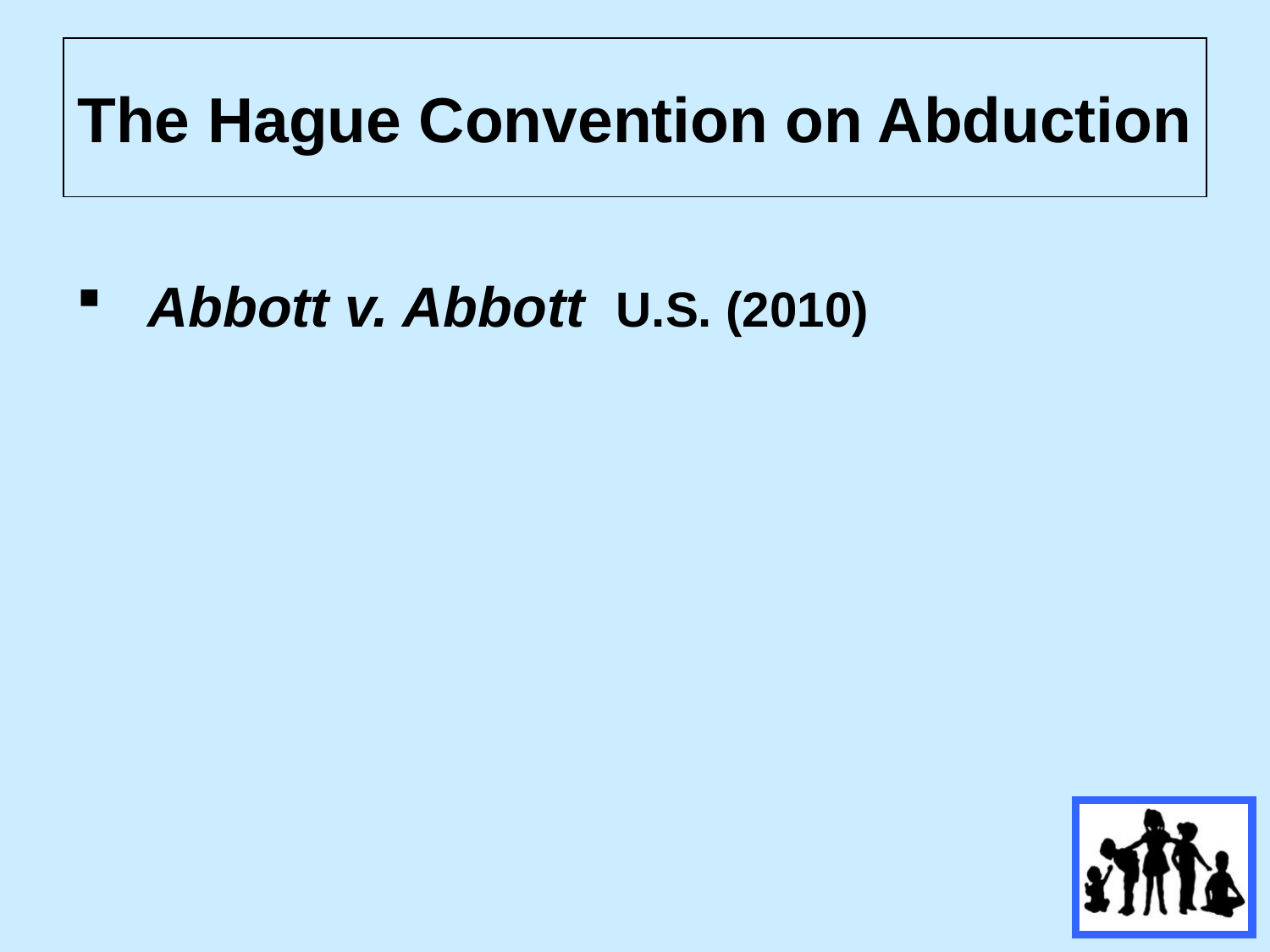

# The Hague Convention on Abduction
Abbott v. Abbott  U.S. (2010)